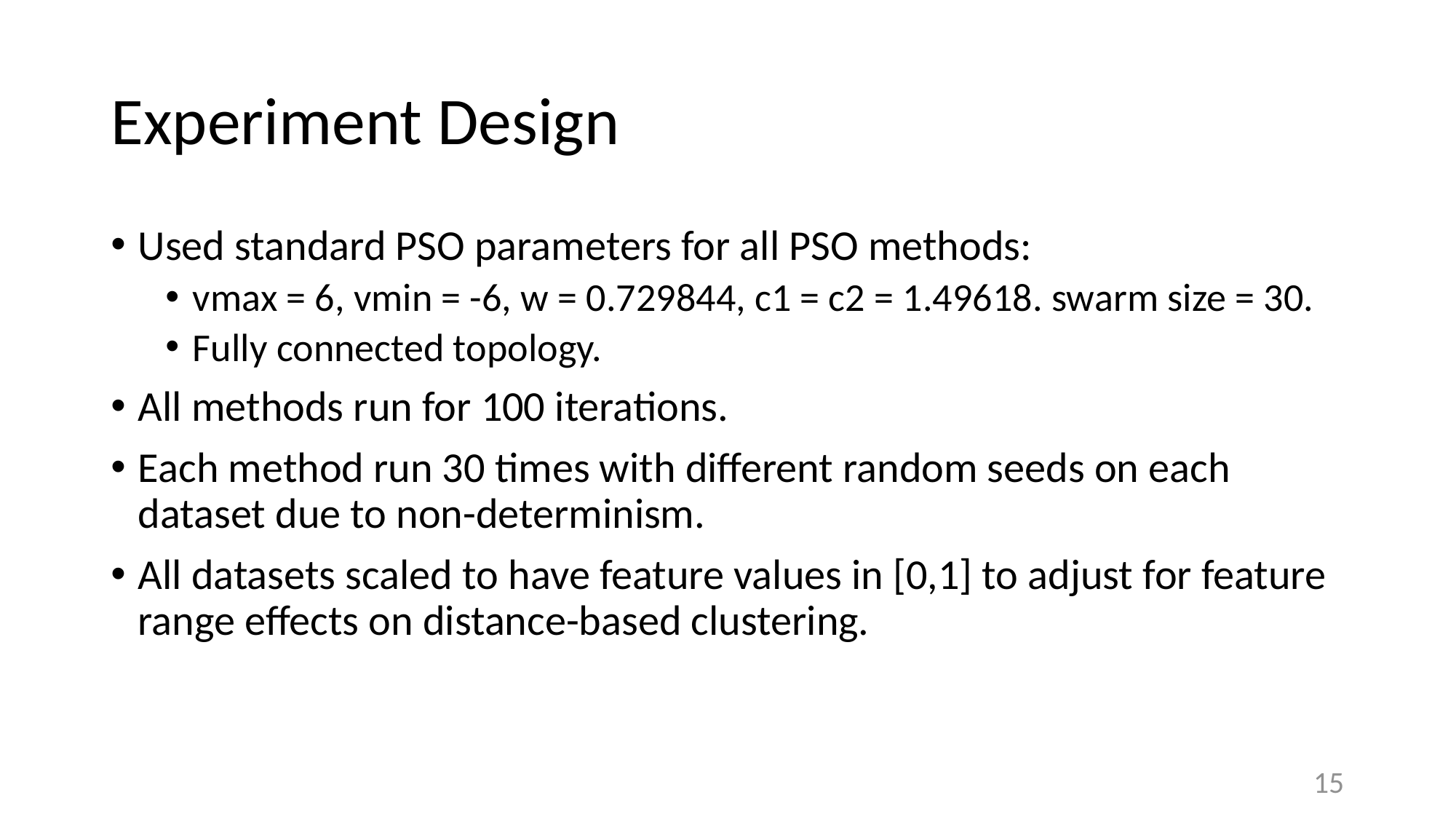

# Experiment Design
Used standard PSO parameters for all PSO methods:
vmax = 6, vmin = -6, w = 0.729844, c1 = c2 = 1.49618. swarm size = 30.
Fully connected topology.
All methods run for 100 iterations.
Each method run 30 times with different random seeds on each dataset due to non-determinism.
All datasets scaled to have feature values in [0,1] to adjust for feature range effects on distance-based clustering.
15